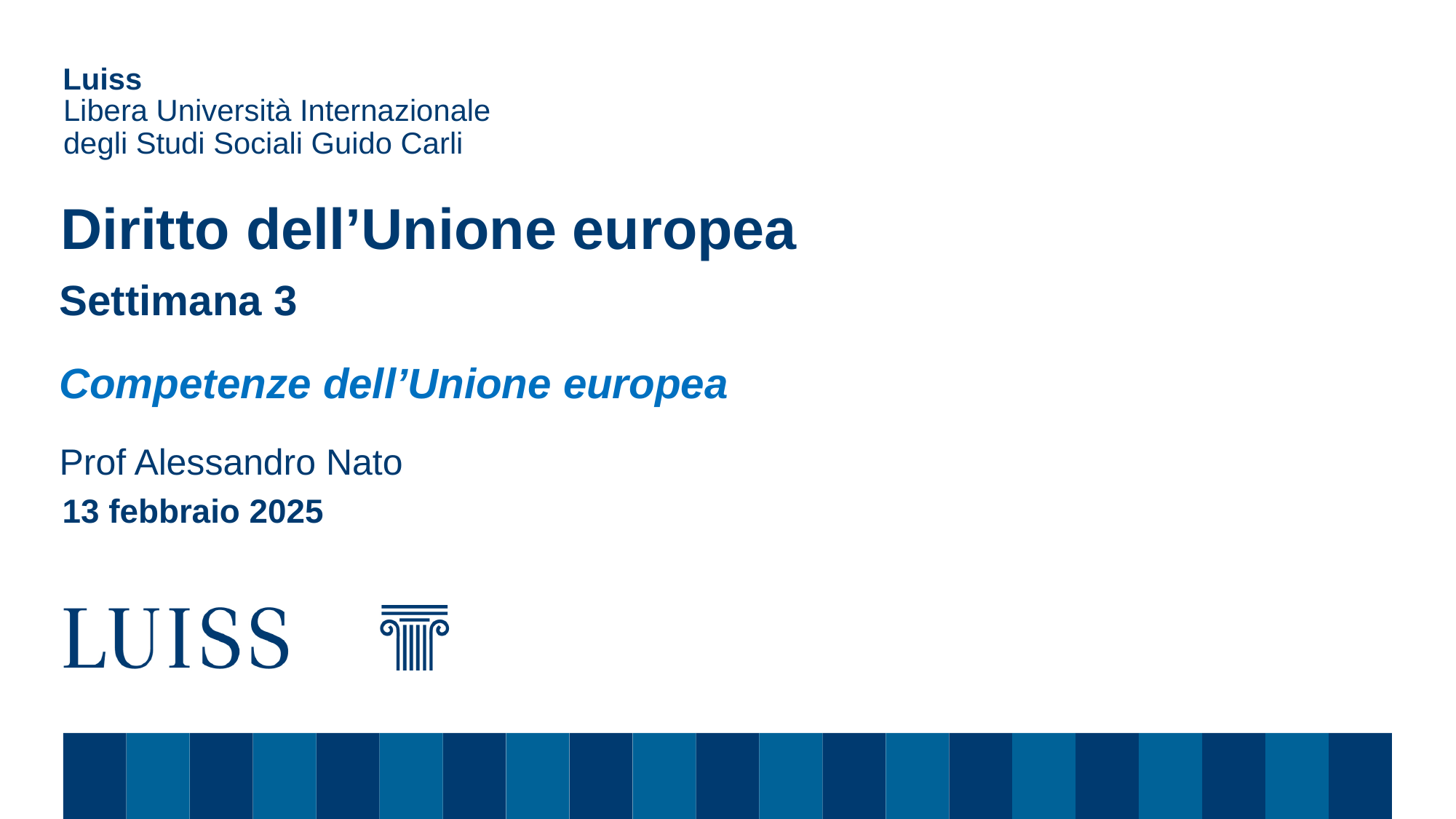

Libera Università Internazionale
degli Studi Sociali Guido Carli
# Diritto dell’Unione europea
Settimana 3
Competenze dell’Unione europea
Prof Alessandro Nato
13 febbraio 2025